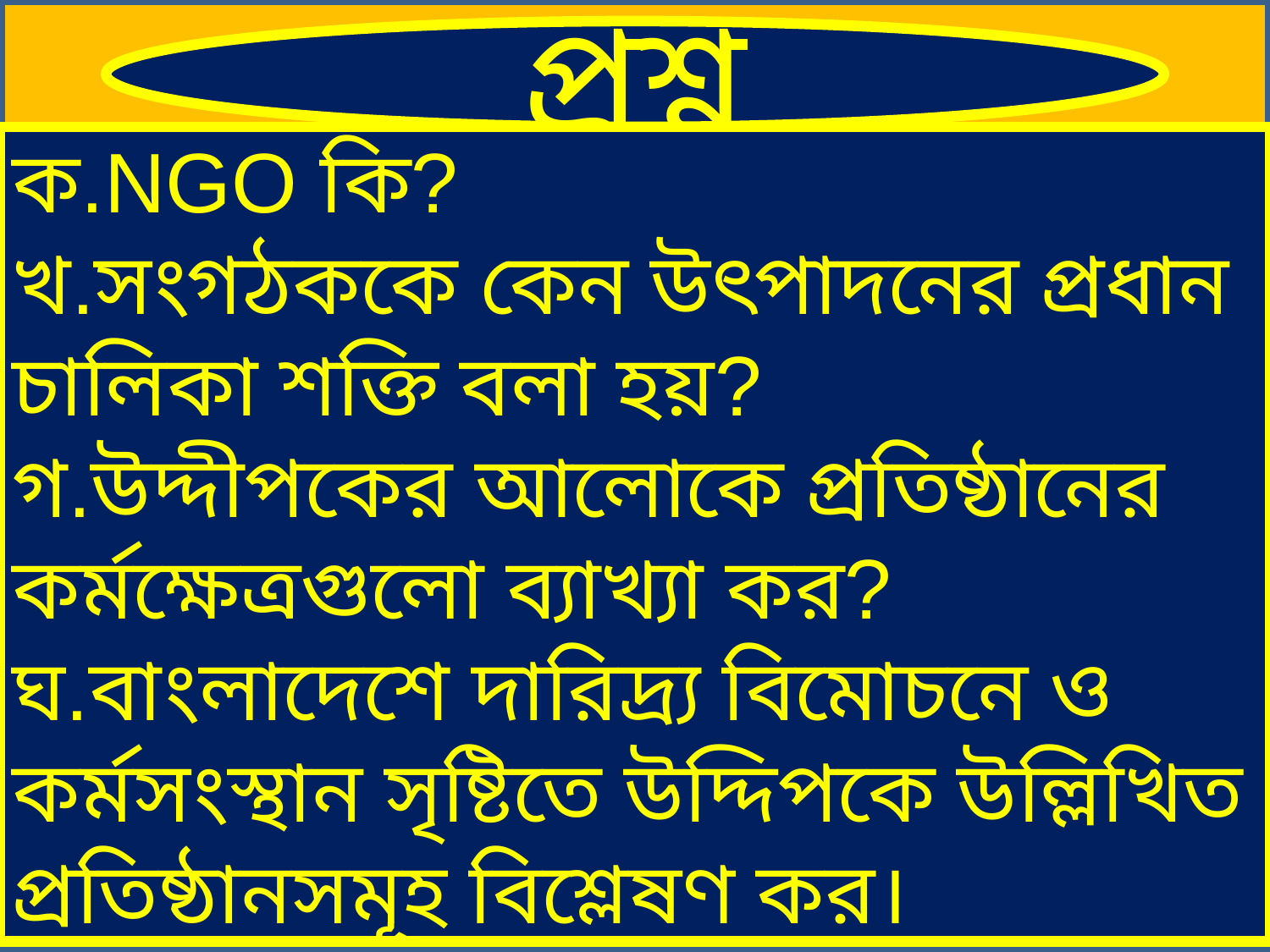

প্রশ্ন
ক.NGO কি?
খ.সংগঠককে কেন উৎপাদনের প্রধান চালিকা শক্তি বলা হয়?
গ.উদ্দীপকের আলোকে প্রতিষ্ঠানের কর্মক্ষেত্রগুলো ব্যাখ্যা কর?
ঘ.বাংলাদেশে দারিদ্র্য বিমোচনে ও কর্মসংস্থান সৃষ্টিতে উদ্দিপকে উল্লিখিত প্রতিষ্ঠানসমূহ বিশ্লেষণ কর।